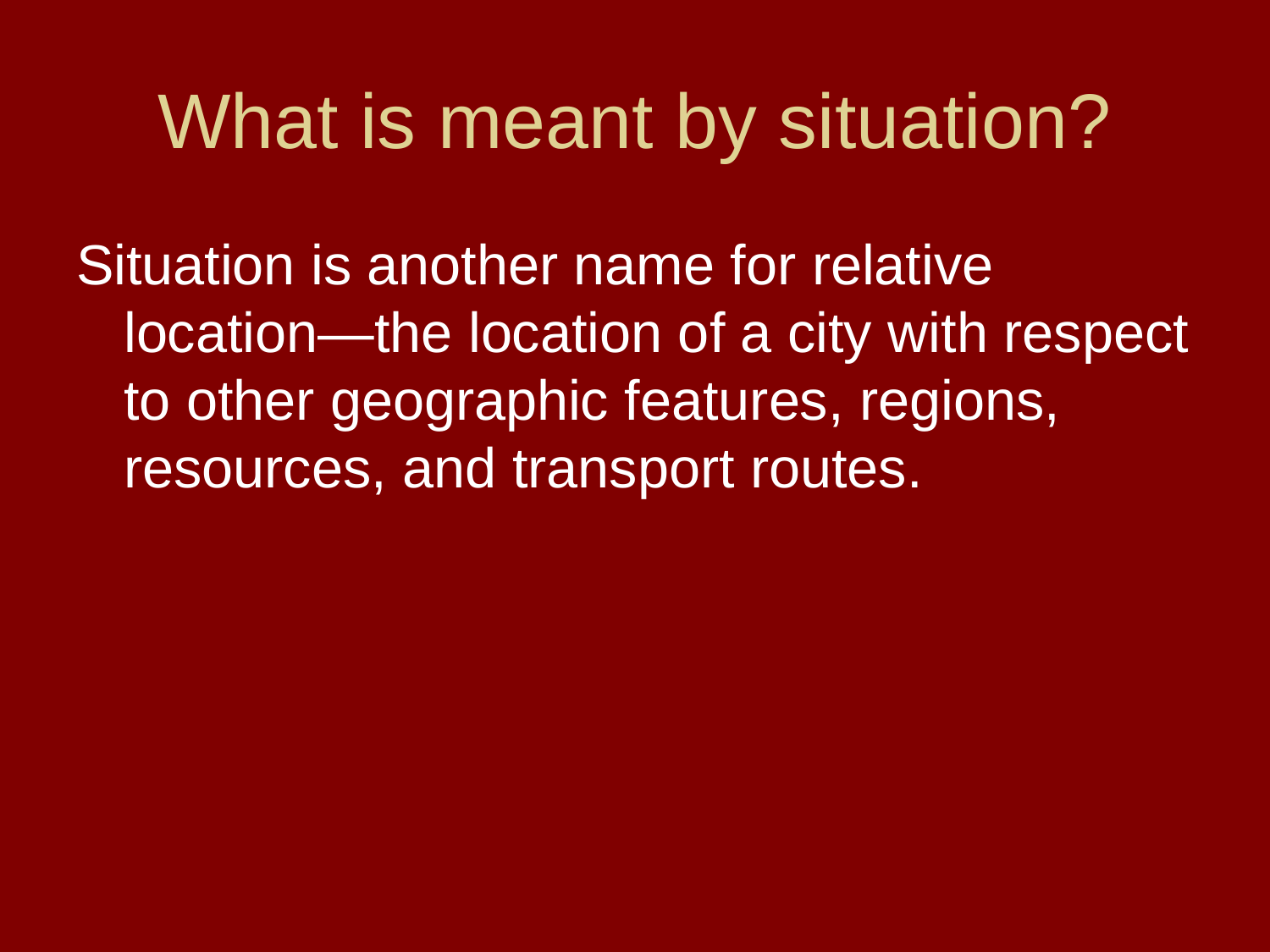

# What is meant by situation?
Situation is another name for relative location—the location of a city with respect to other geographic features, regions, resources, and transport routes.